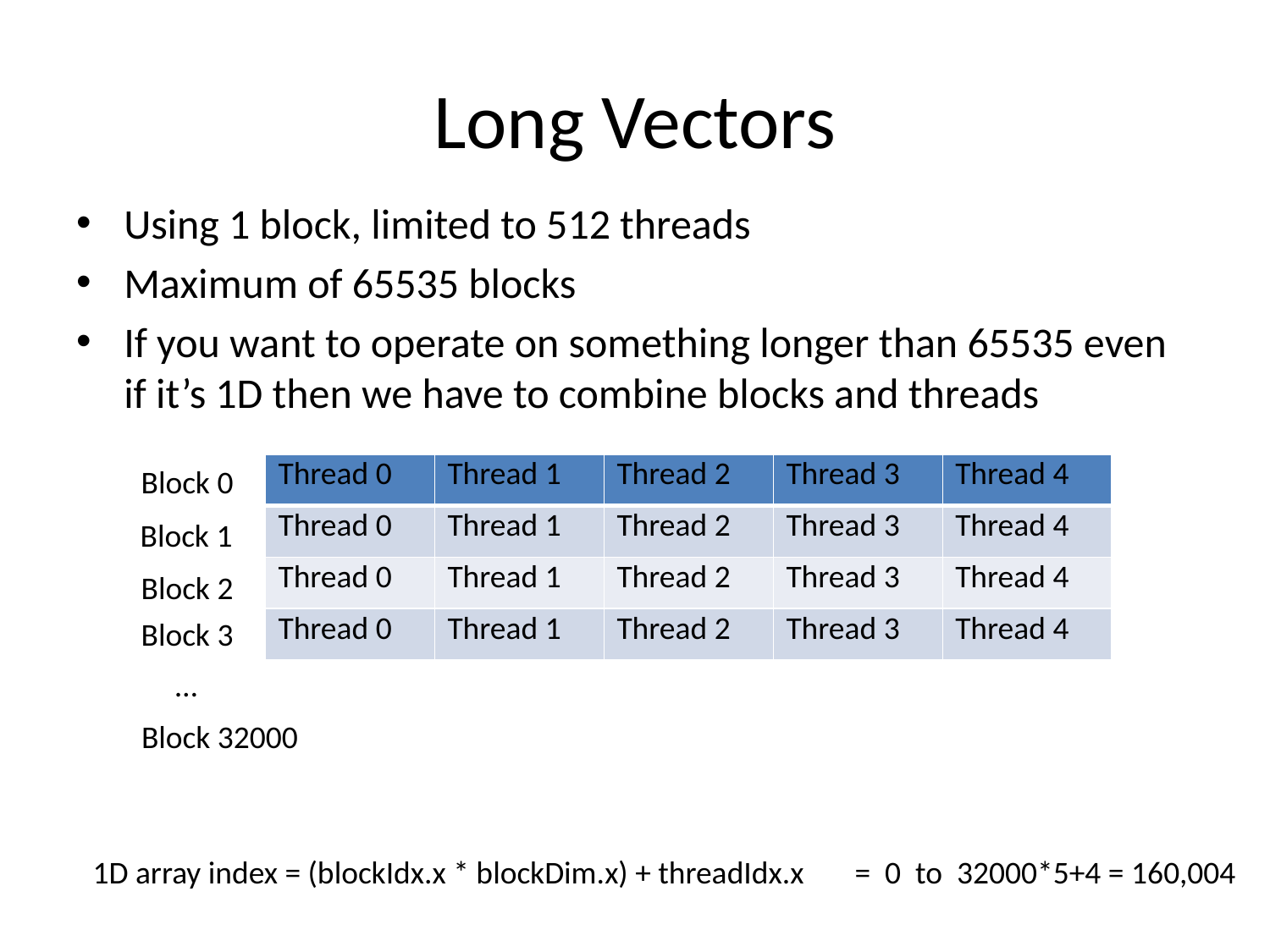

# Long Vectors
Using 1 block, limited to 512 threads
Maximum of 65535 blocks
If you want to operate on something longer than 65535 even if it’s 1D then we have to combine blocks and threads

| Thread 0 | Thread 1 | Thread 2 | Thread 3 | Thread 4 |
| --- | --- | --- | --- | --- |
| Thread 0 | Thread 1 | Thread 2 | Thread 3 | Thread 4 |
| Thread 0 | Thread 1 | Thread 2 | Thread 3 | Thread 4 |
| Thread 0 | Thread 1 | Thread 2 | Thread 3 | Thread 4 |
Block 0
Block 1
Block 2
Block 3
…
Block 32000
1D array index = (blockIdx.x * blockDim.x) + threadIdx.x	=  0  to  32000*5+4 = 160,004